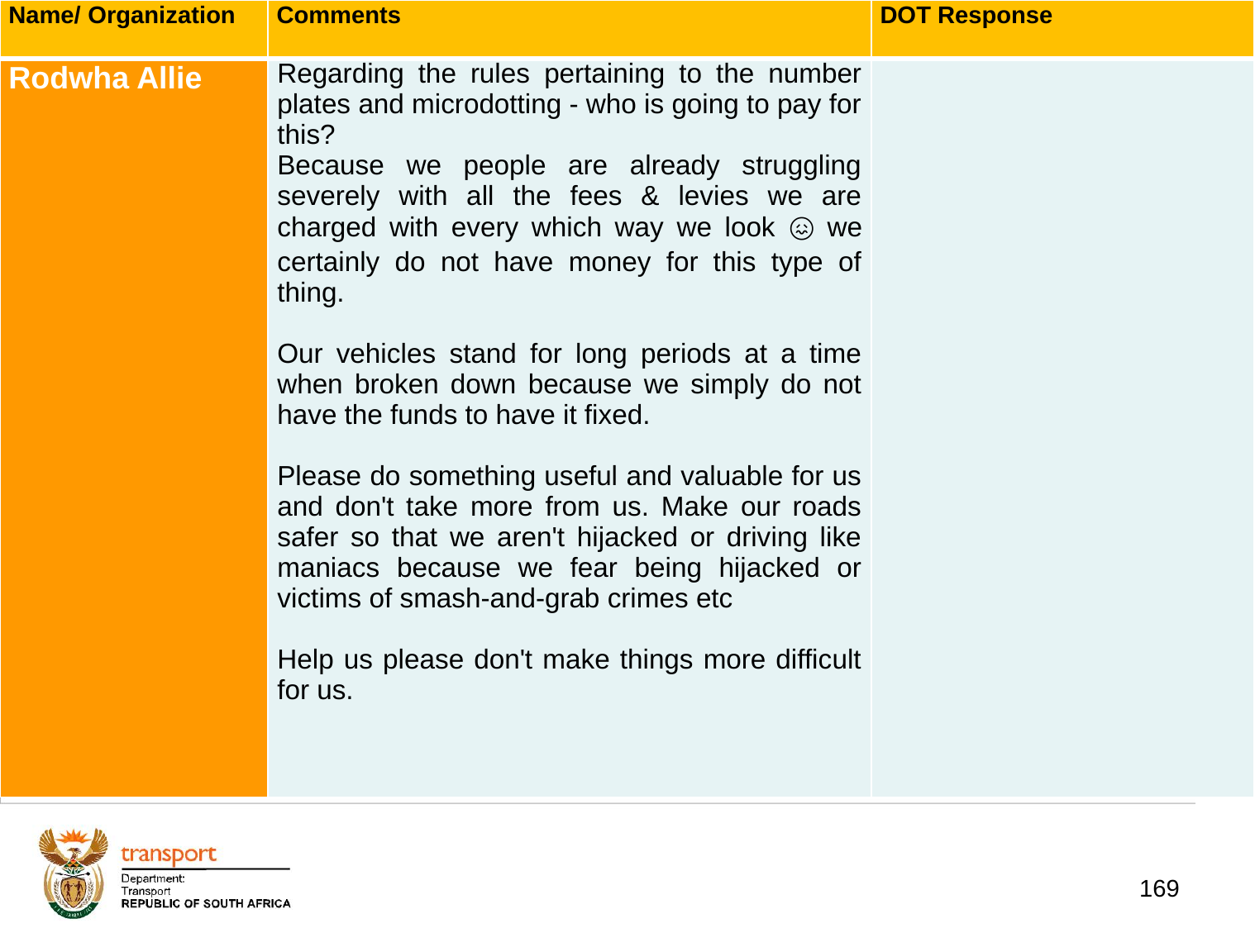

| Name/ Organization | Comments | DOT Response |
| --- | --- | --- |
| Rodwha Allie | Regarding the rules pertaining to the number plates and microdotting - who is going to pay for this? Because we people are already struggling severely with all the fees & levies we are charged with every which way we look 😖 we certainly do not have money for this type of thing.   Our vehicles stand for long periods at a time when broken down because we simply do not have the funds to have it fixed.   Please do something useful and valuable for us and don't take more from us. Make our roads safer so that we aren't hijacked or driving like maniacs because we fear being hijacked or victims of smash-and-grab crimes etc   Help us please don't make things more difficult for us. |  |
# 1. Background
169